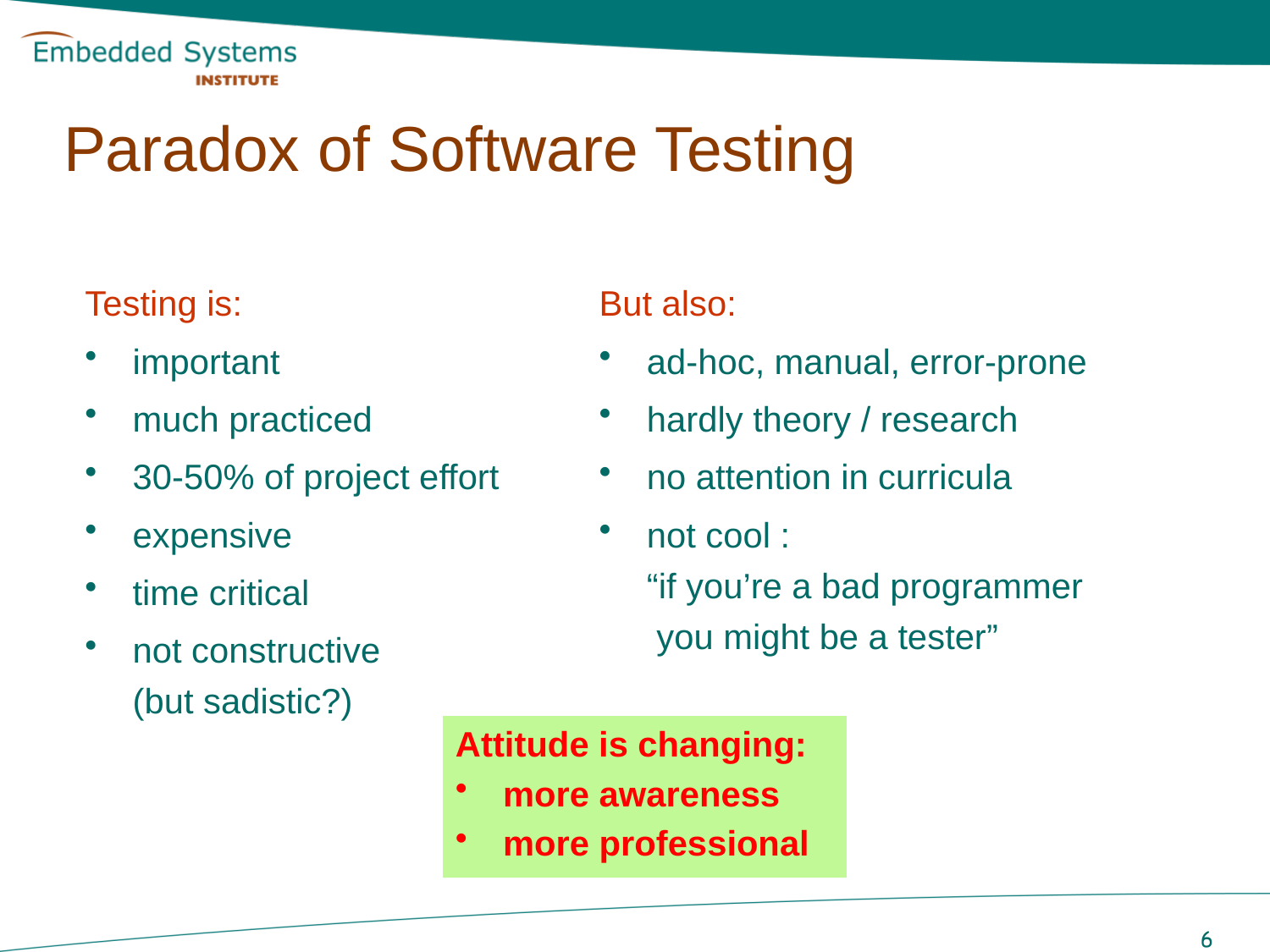

# Paradox of Software Testing
Testing is:
important
much practiced
30-50% of project effort
expensive
time critical
not constructive
(but sadistic?)
But also:
ad-hoc, manual, error-prone
hardly theory / research
no attention in curricula
not cool :
“if you’re a bad programmer
 you might be a tester”
Attitude is changing:
more awareness
more professional
   6